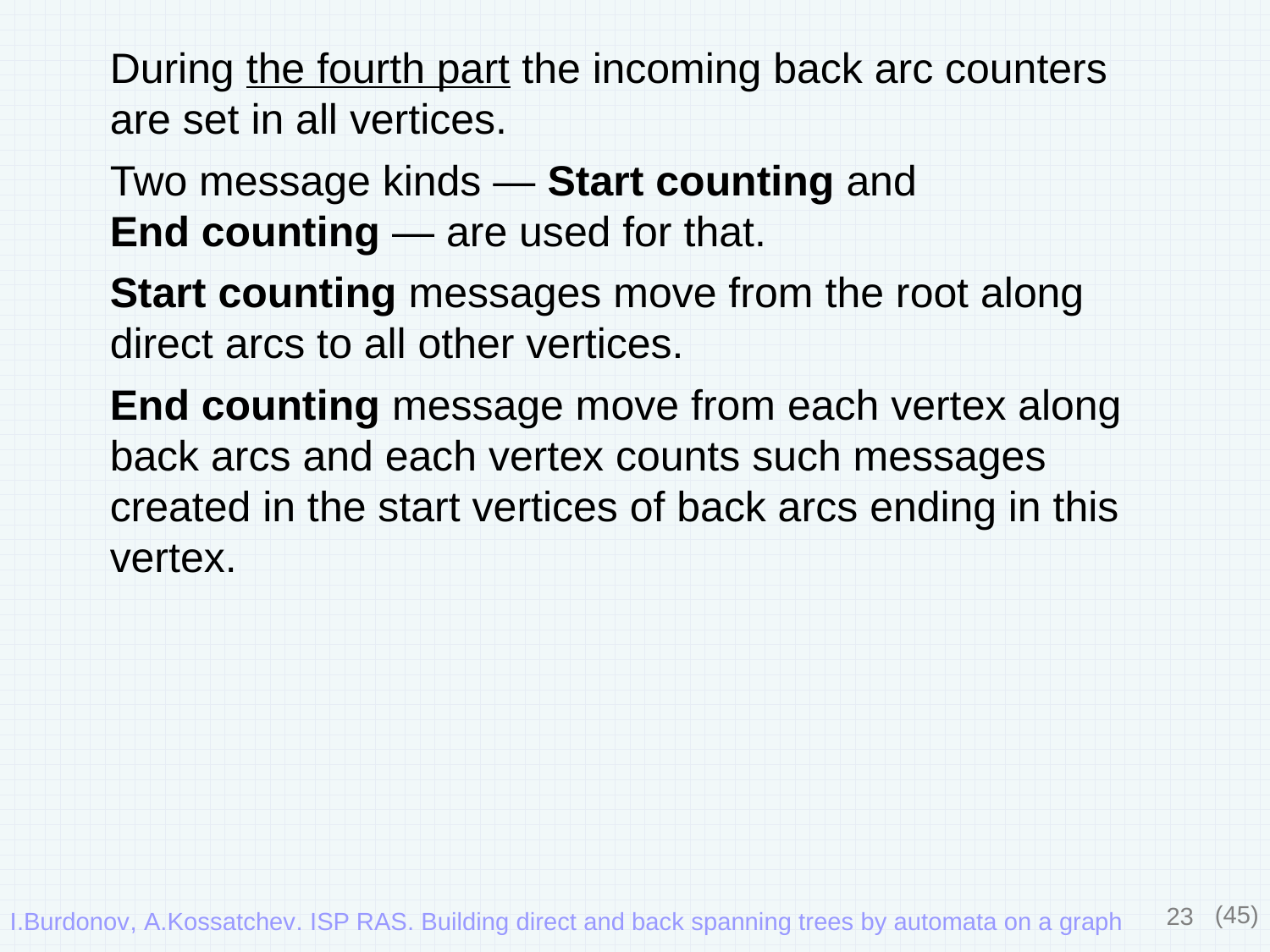

During the fourth part the incoming back arc counters are set in all vertices.
Two message kinds — Start counting and End counting — are used for that.
Start counting messages move from the root along direct arcs to all other vertices.
End counting message move from each vertex along back arcs and each vertex counts such messages created in the start vertices of back arcs ending in this vertex.
23
(45)
I.Burdonov, A.Kossatchev. ISP RAS. Building direct and back spanning trees by automata on a graph